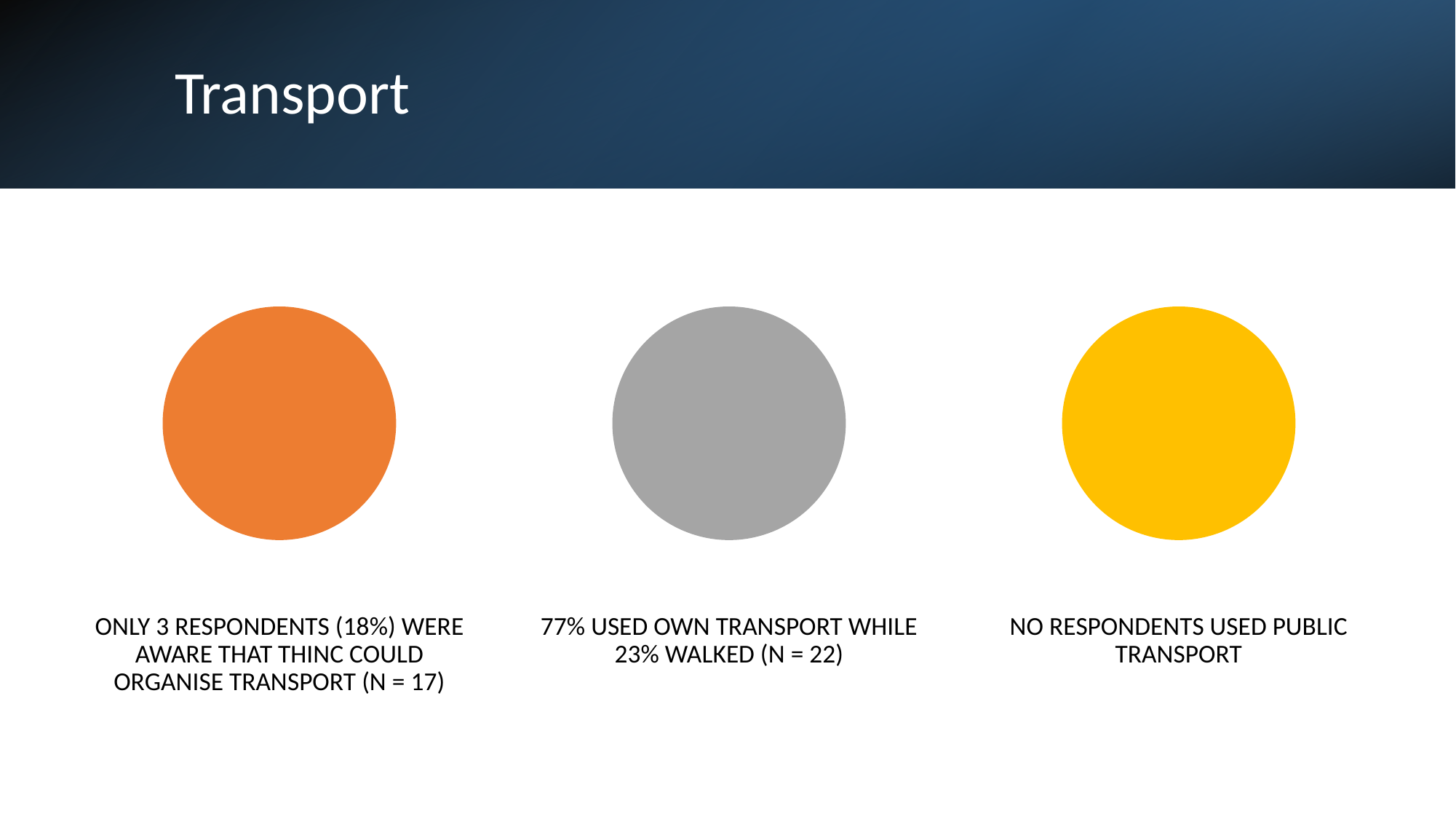

# Transport
Only 3 respondents (18%) were aware that THinC could organise transport (n = 17)
77% used own transport while 23% walked (n = 22)
No respondents used public transport